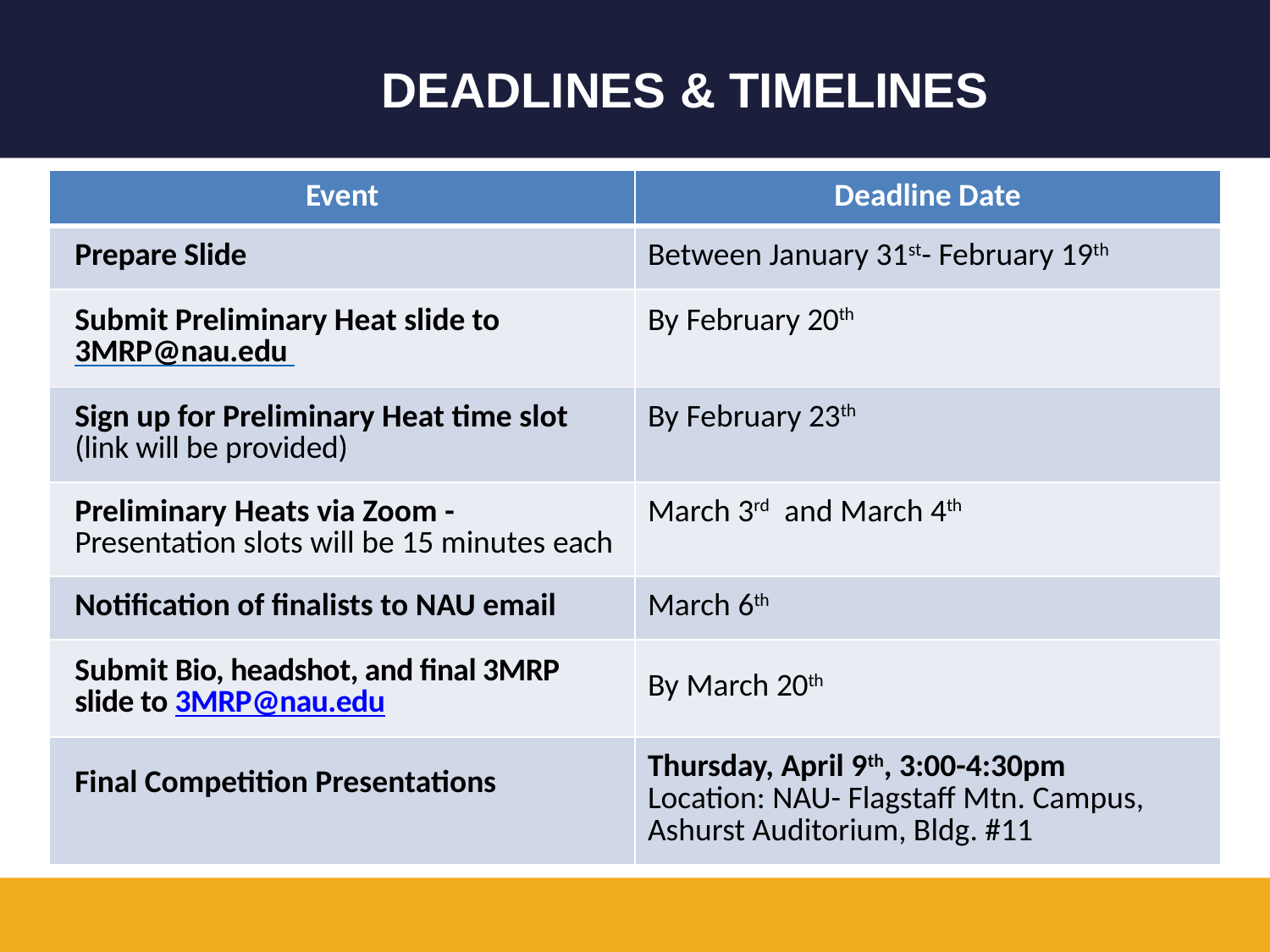

# Deadlines & Timelines
| Event | Deadline Date |
| --- | --- |
| Prepare Slide | Between January 31st- February 19th |
| Submit Preliminary Heat slide to 3MRP@nau.edu | By February 20th |
| Sign up for Preliminary Heat time slot (link will be provided) | By February 23th |
| Preliminary Heats via Zoom - Presentation slots will be 15 minutes each | March 3rd and March 4th |
| Notification of finalists to NAU email | March 6th |
| Submit Bio, headshot, and final 3MRP slide to 3MRP@nau.edu | By March 20th |
| Final Competition Presentations | Thursday, April 9th, 3:00-4:30pm Location: NAU- Flagstaff Mtn. Campus, Ashurst Auditorium, Bldg. #11 |